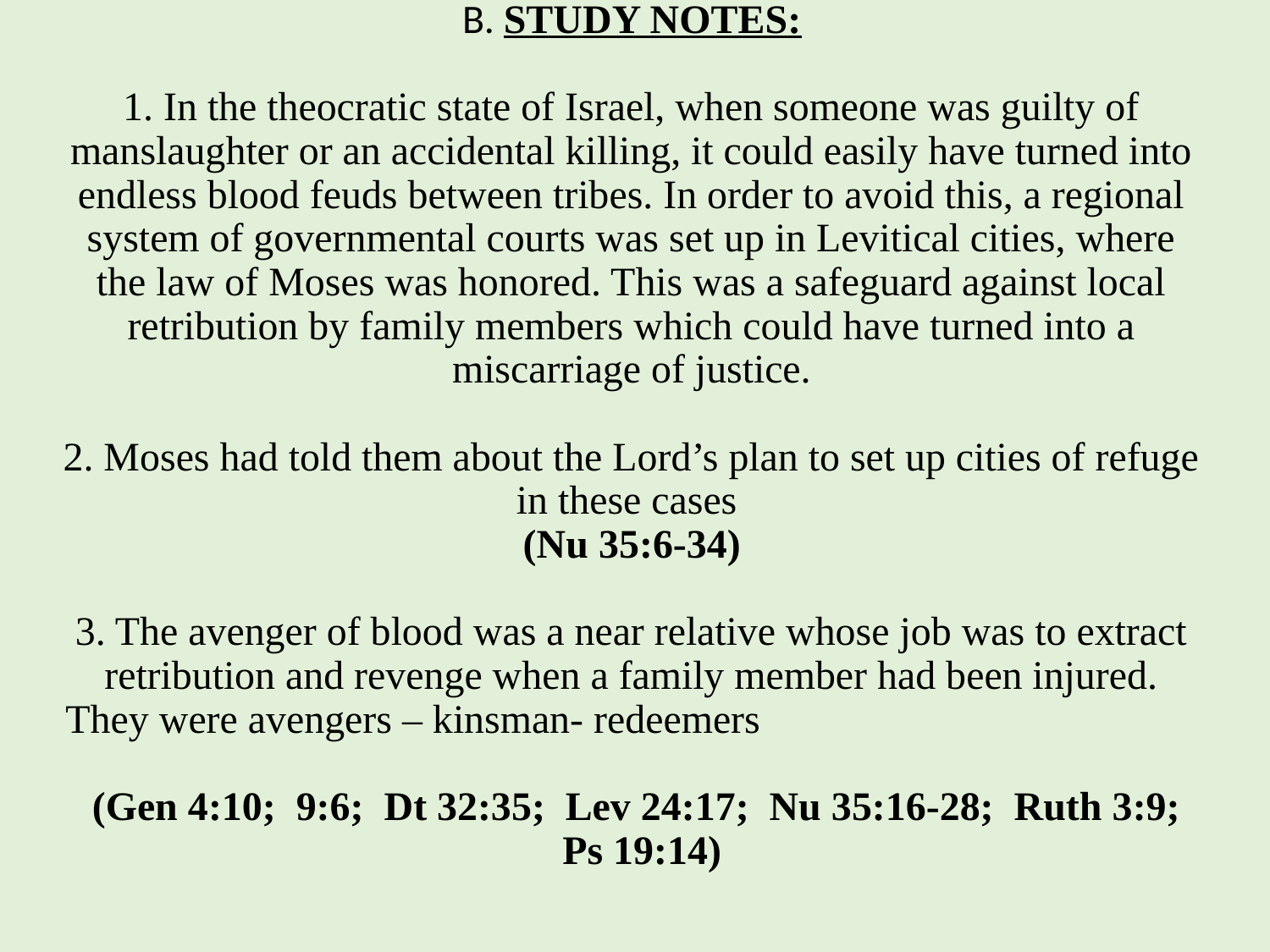

# B. STUDY NOTES:   1. In the theocratic state of Israel, when someone was guilty of manslaughter or an accidental killing, it could easily have turned into endless blood feuds between tribes. In order to avoid this, a regional system of governmental courts was set up in Levitical cities, where the law of Moses was honored. This was a safeguard against local retribution by family members which could have turned into a miscarriage of justice.   2. Moses had told them about the Lord’s plan to set up cities of refuge in these cases (Nu 35:6-34)   3. The avenger of blood was a near relative whose job was to extract retribution and revenge when a family member had been injured. They were avengers – kinsman- redeemers (Gen 4:10;  9:6;  Dt 32:35;  Lev 24:17;  Nu 35:16-28;  Ruth 3:9;     Ps 19:14)